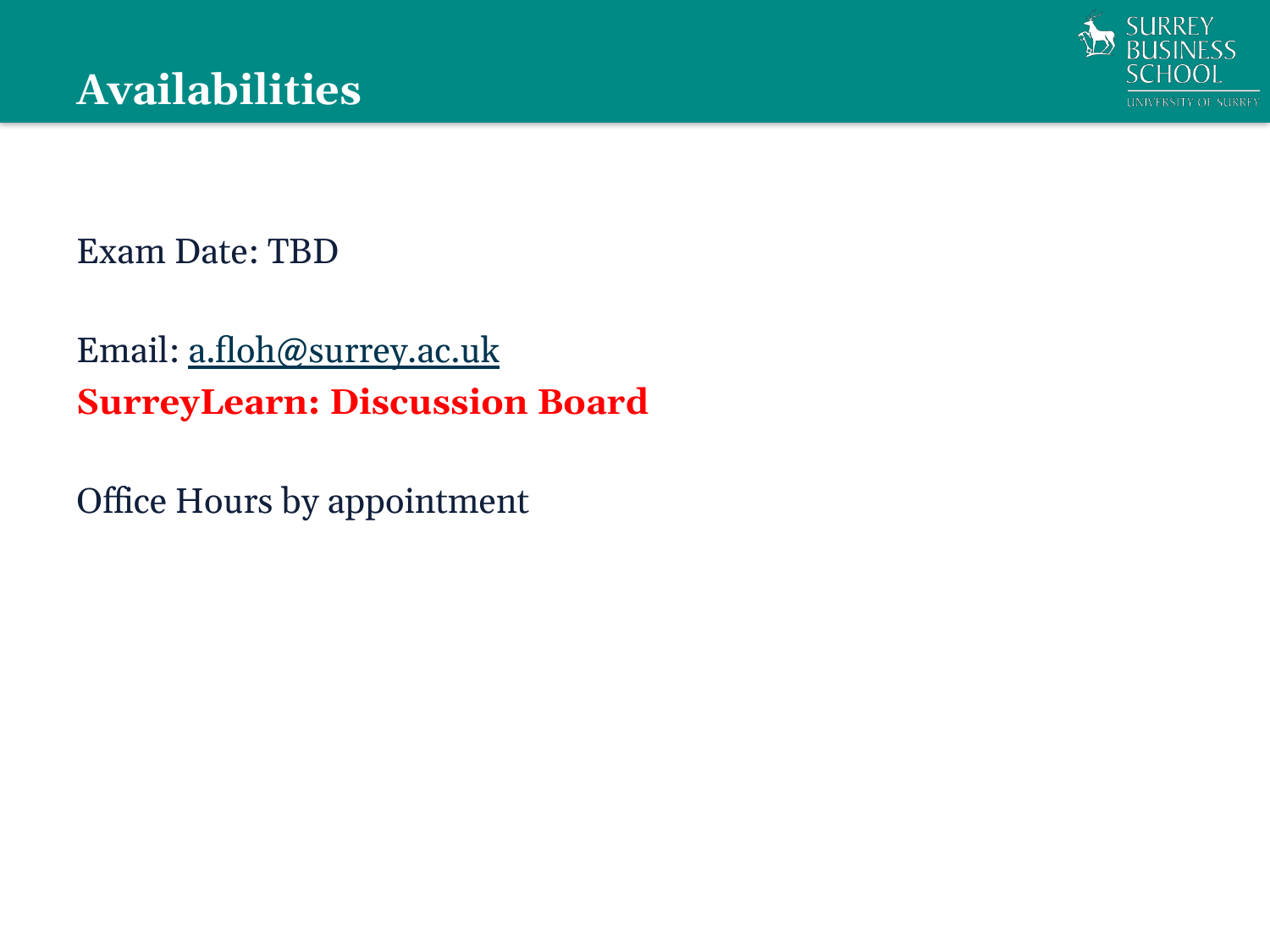

# Availabilities
Exam Date: TBD

Email: a.floh@surrey.ac.uk
SurreyLearn: Discussion Board

Office Hours by appointment